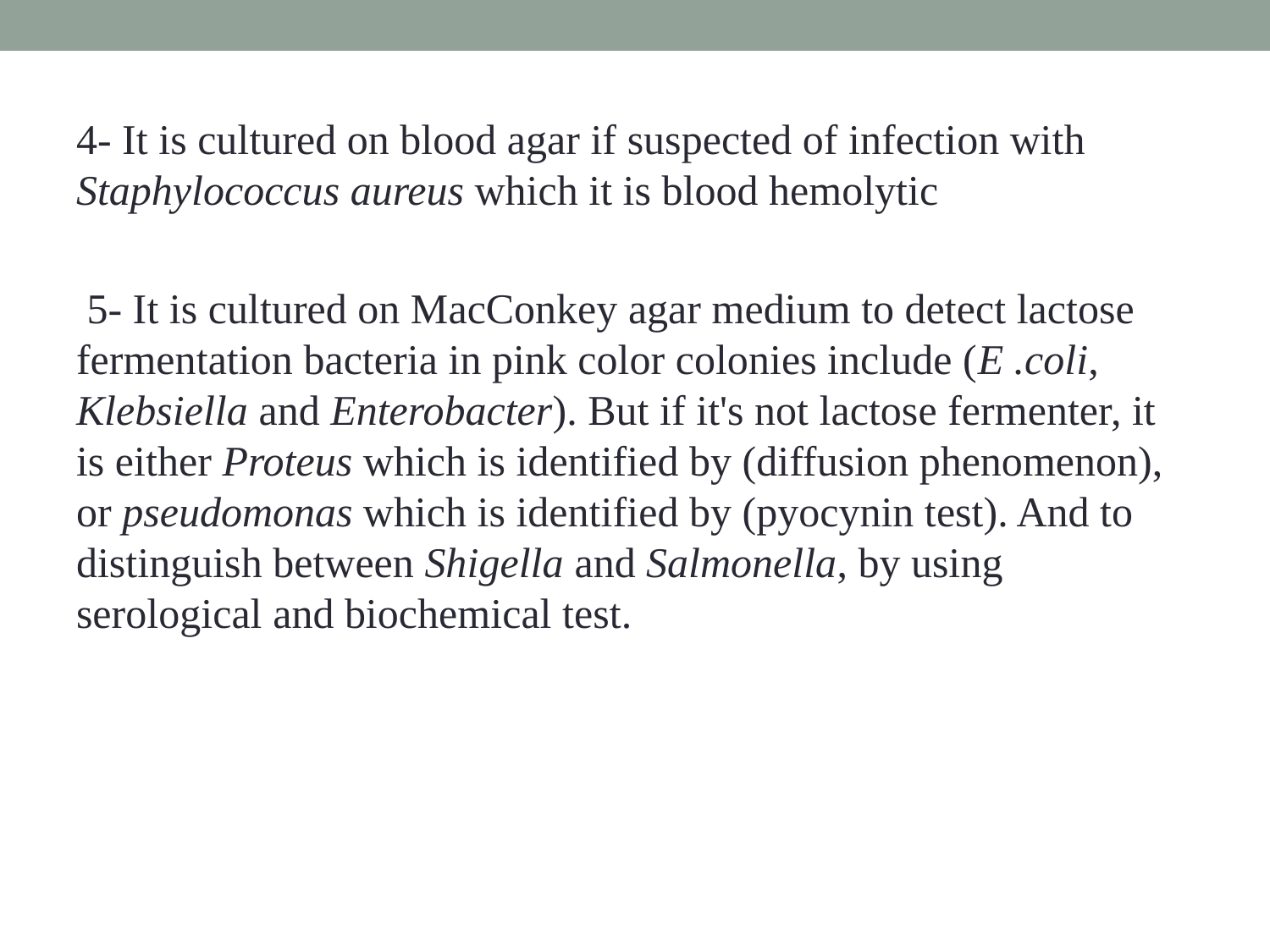

4- It is cultured on blood agar if suspected of infection with Staphylococcus aureus which it is blood hemolytic

 5- It is cultured on MacConkey agar medium to detect lactose fermentation bacteria in pink color colonies include (E .coli, Klebsiella and Enterobacter). But if it's not lactose fermenter, it is either Proteus which is identified by (diffusion phenomenon), or pseudomonas which is identified by (pyocynin test). And to distinguish between Shigella and Salmonella, by using serological and biochemical test.